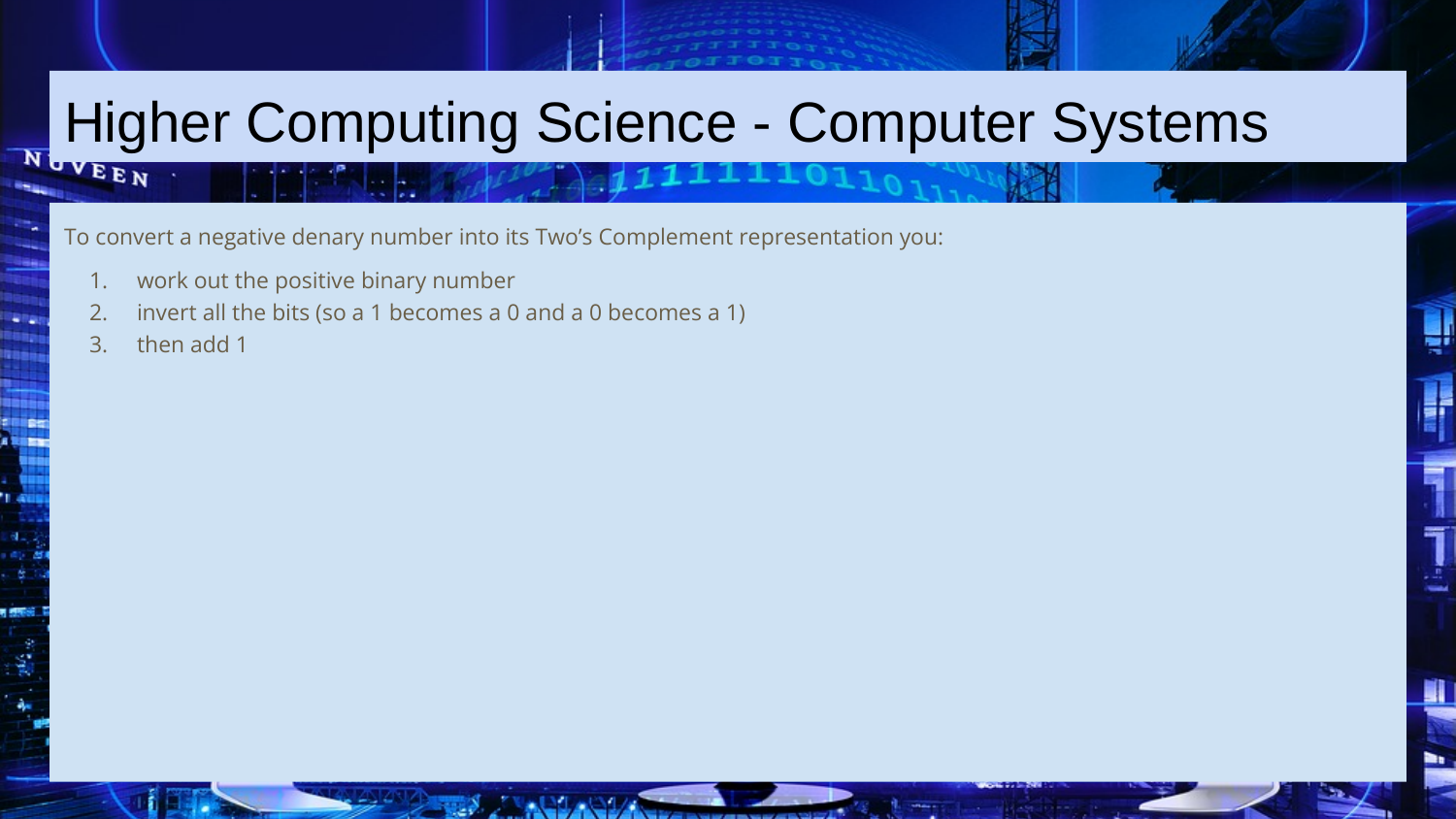

Higher Computing Science - Computer Systems
To convert a negative denary number into its Two’s Complement representation you:
work out the positive binary number
invert all the bits (so a 1 becomes a 0 and a 0 becomes a 1)
then add 1